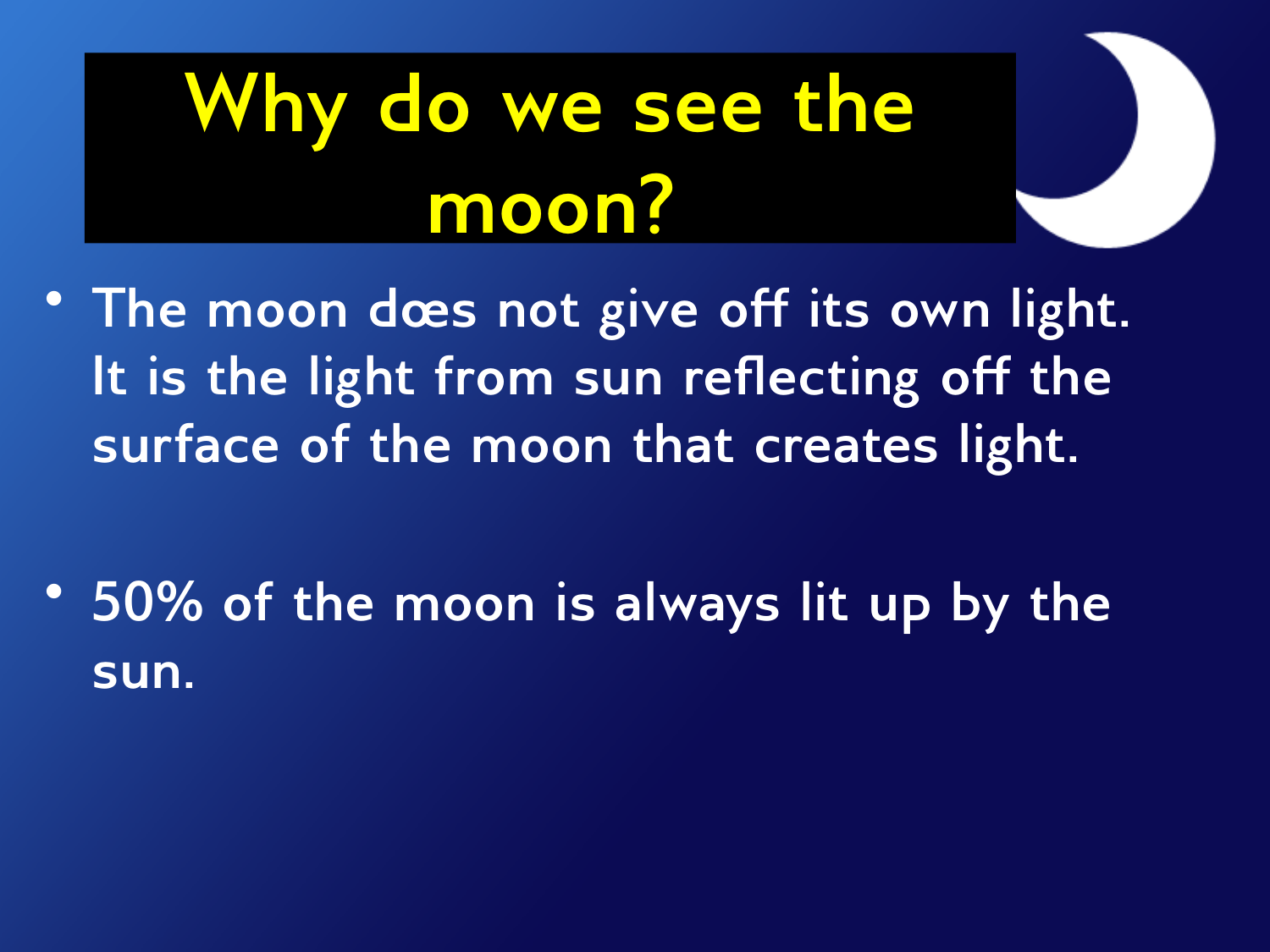

# Why do we see the moon?
The moon does not give off its own light.  It is the light from sun reflecting off the surface of the moon that creates light.

50% of the moon is always lit up by the sun.